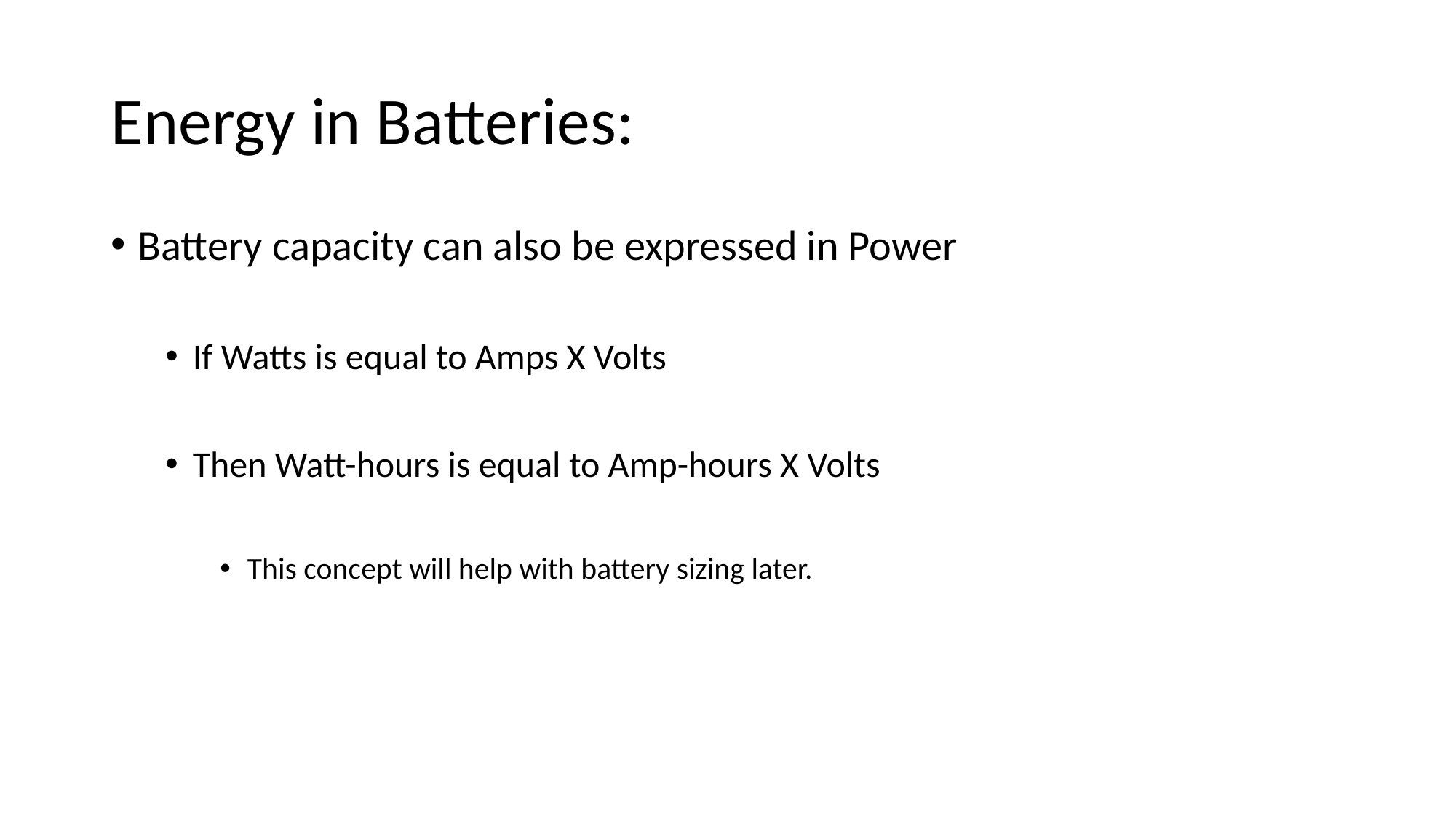

# Energy in Batteries:
Battery capacity can also be expressed in Power

If Watts is equal to Amps X Volts

Then Watt-hours is equal to Amp-hours X Volts

This concept will help with battery sizing later.